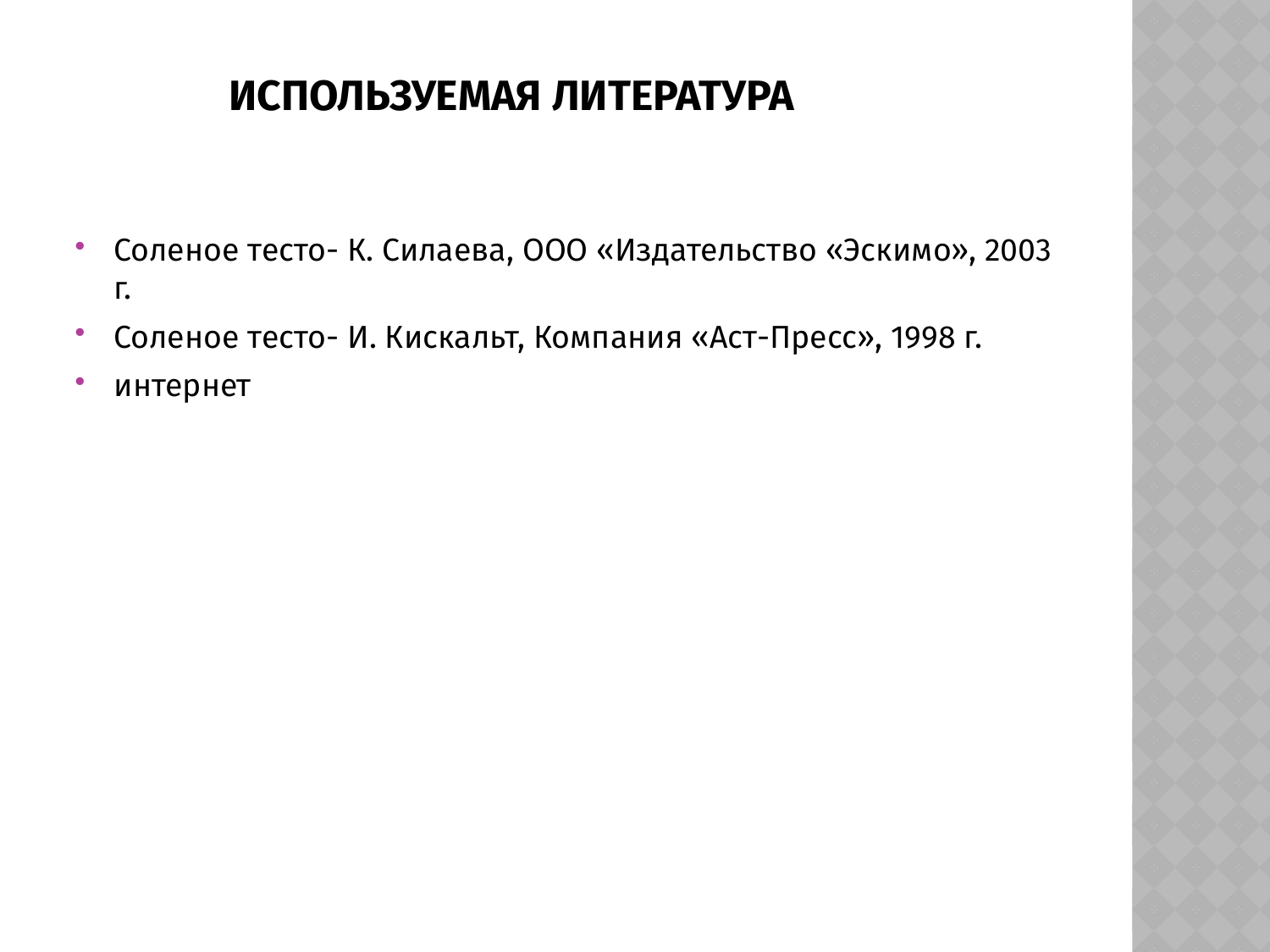

# Используемая литература
Соленое тесто- К. Силаева, ООО «Издательство «Эскимо», 2003 г.
Соленое тесто- И. Кискальт, Компания «Аст-Пресс», 1998 г.
интернет